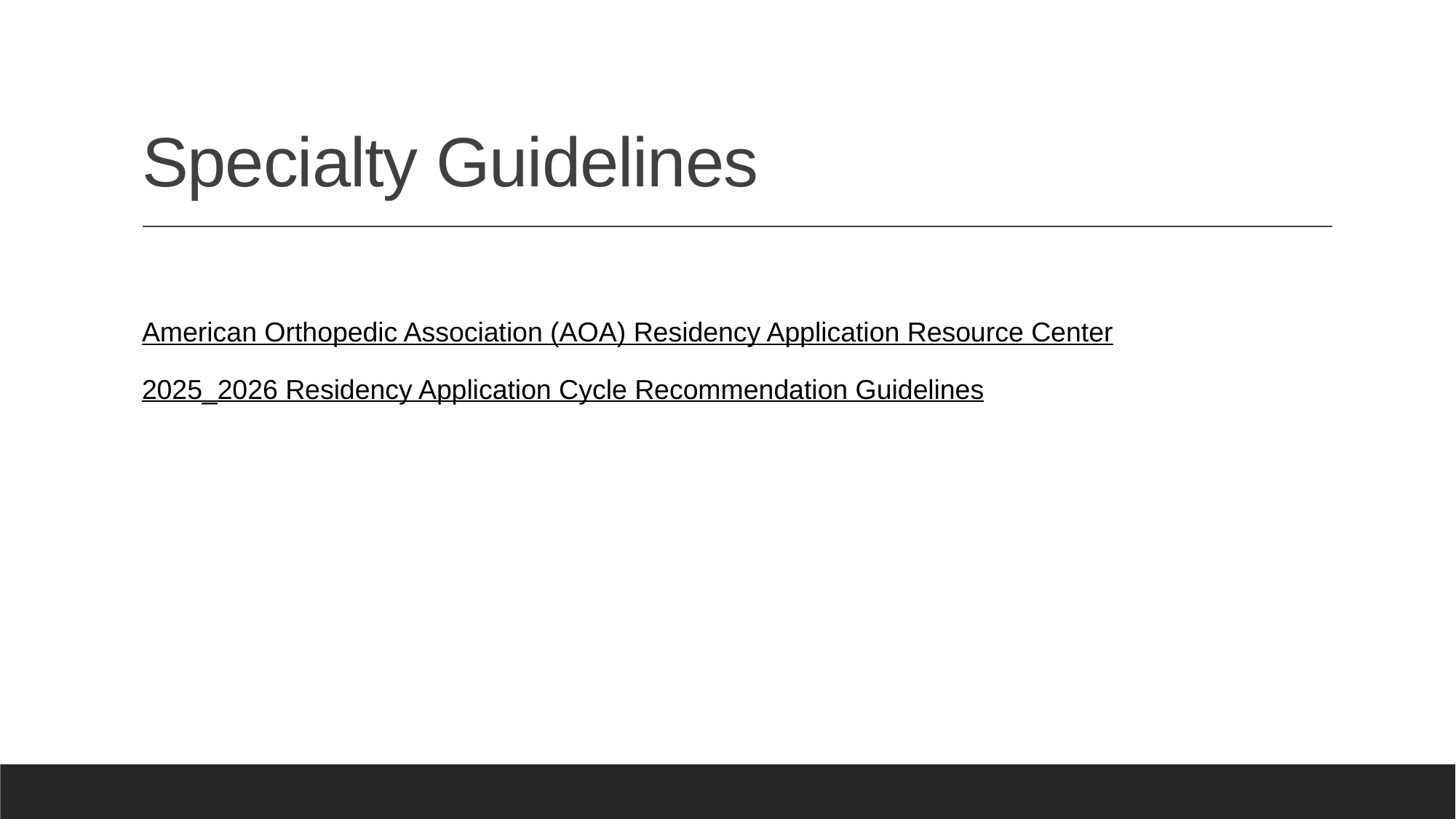

# Specialty Guidelines

American Orthopedic Association (AOA) Residency Application Resource Center
2025_2026 Residency Application Cycle Recommendation Guidelines